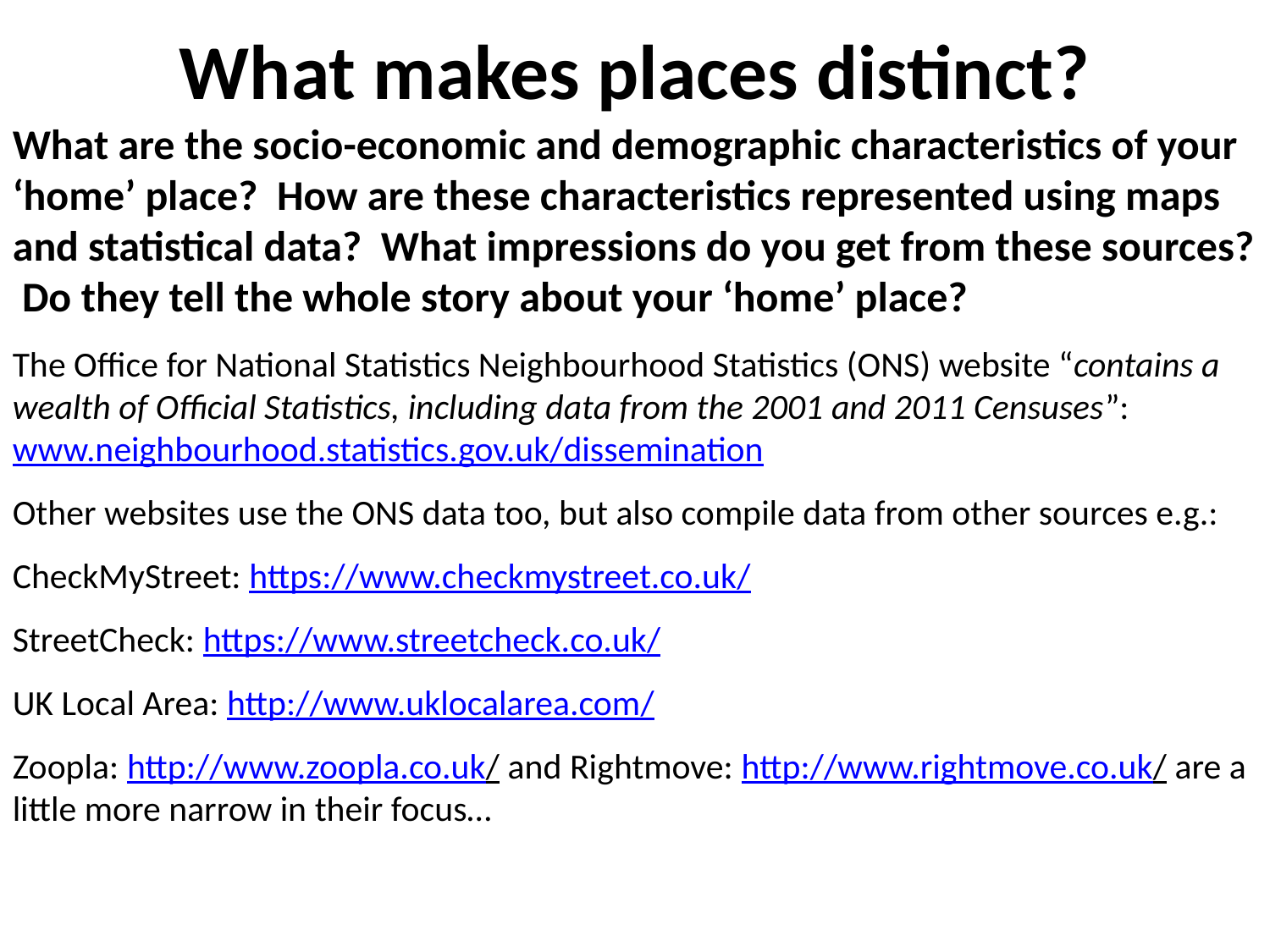

# What makes places distinct?
What are the socio-economic and demographic characteristics of your ‘home’ place?  How are these characteristics represented using maps and statistical data?  What impressions do you get from these sources?  Do they tell the whole story about your ‘home’ place?
The Office for National Statistics Neighbourhood Statistics (ONS) website “contains a wealth of Official Statistics, including data from the 2001 and 2011 Censuses”: www.neighbourhood.statistics.gov.uk/dissemination
Other websites use the ONS data too, but also compile data from other sources e.g.:
CheckMyStreet: https://www.checkmystreet.co.uk/
StreetCheck: https://www.streetcheck.co.uk/
UK Local Area: http://www.uklocalarea.com/
Zoopla: http://www.zoopla.co.uk/ and Rightmove: http://www.rightmove.co.uk/ are a little more narrow in their focus…